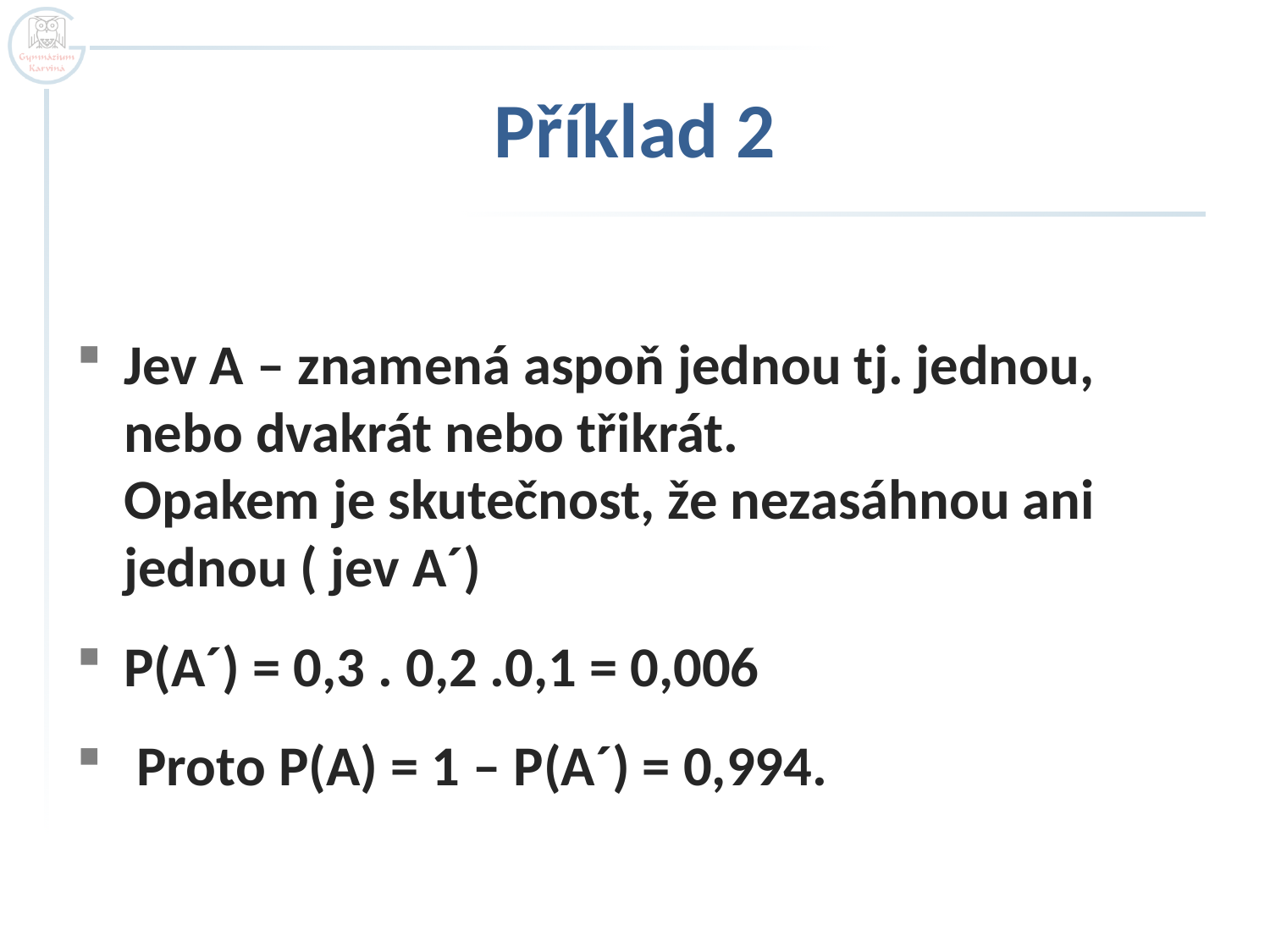

# Příklad 2

Jev A – znamená aspoň jednou tj. jednou, nebo dvakrát nebo třikrát.
Opakem je skutečnost, že nezasáhnou ani jednou ( jev A´)
P(A´) = 0,3 . 0,2 .0,1 = 0,006
 Proto P(A) = 1 – P(A´) = 0,994.